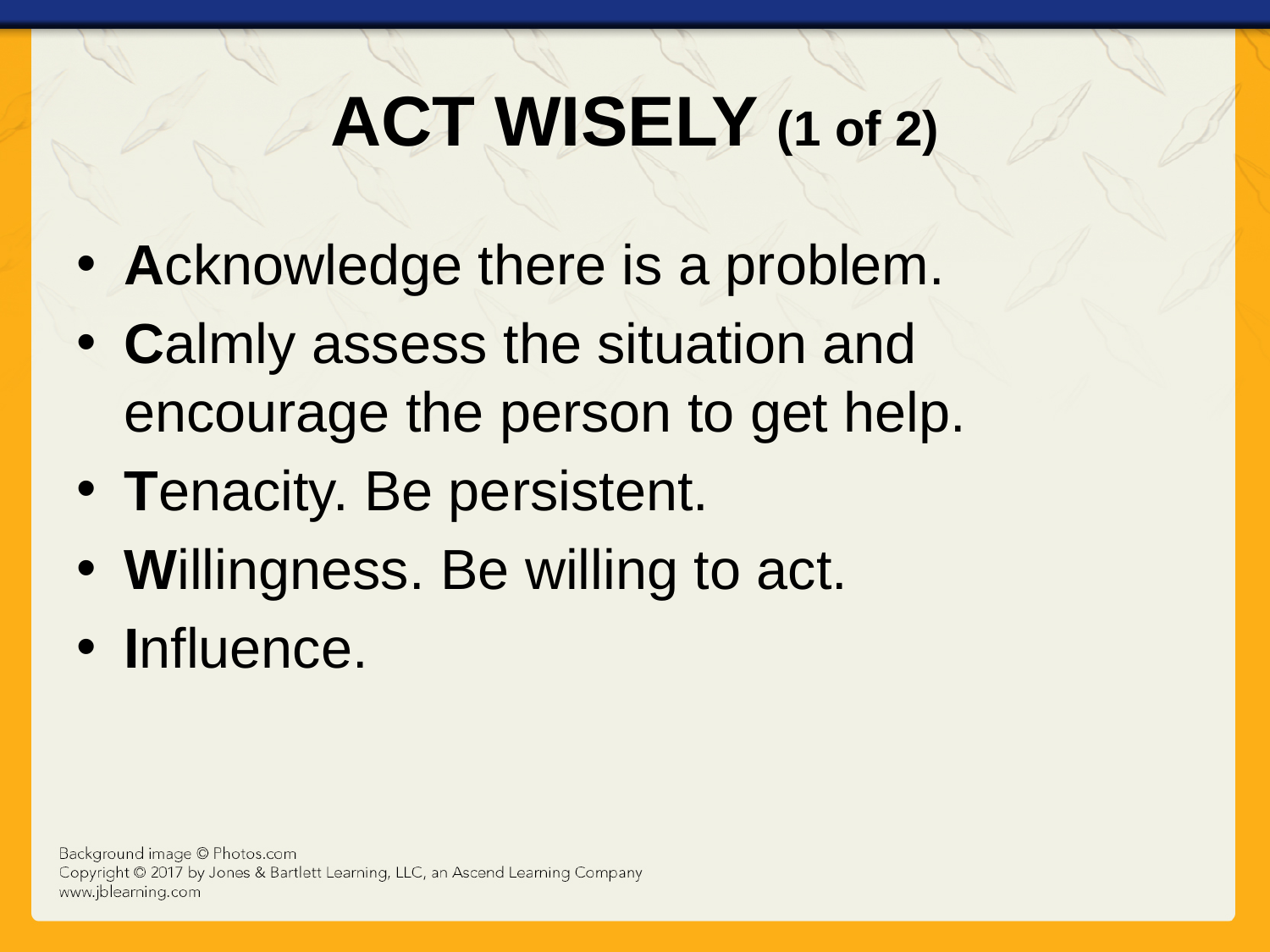

# ACT WISELY (1 of 2)
Acknowledge there is a problem.
Calmly assess the situation and encourage the person to get help.
Tenacity. Be persistent.
Willingness. Be willing to act.
Influence.